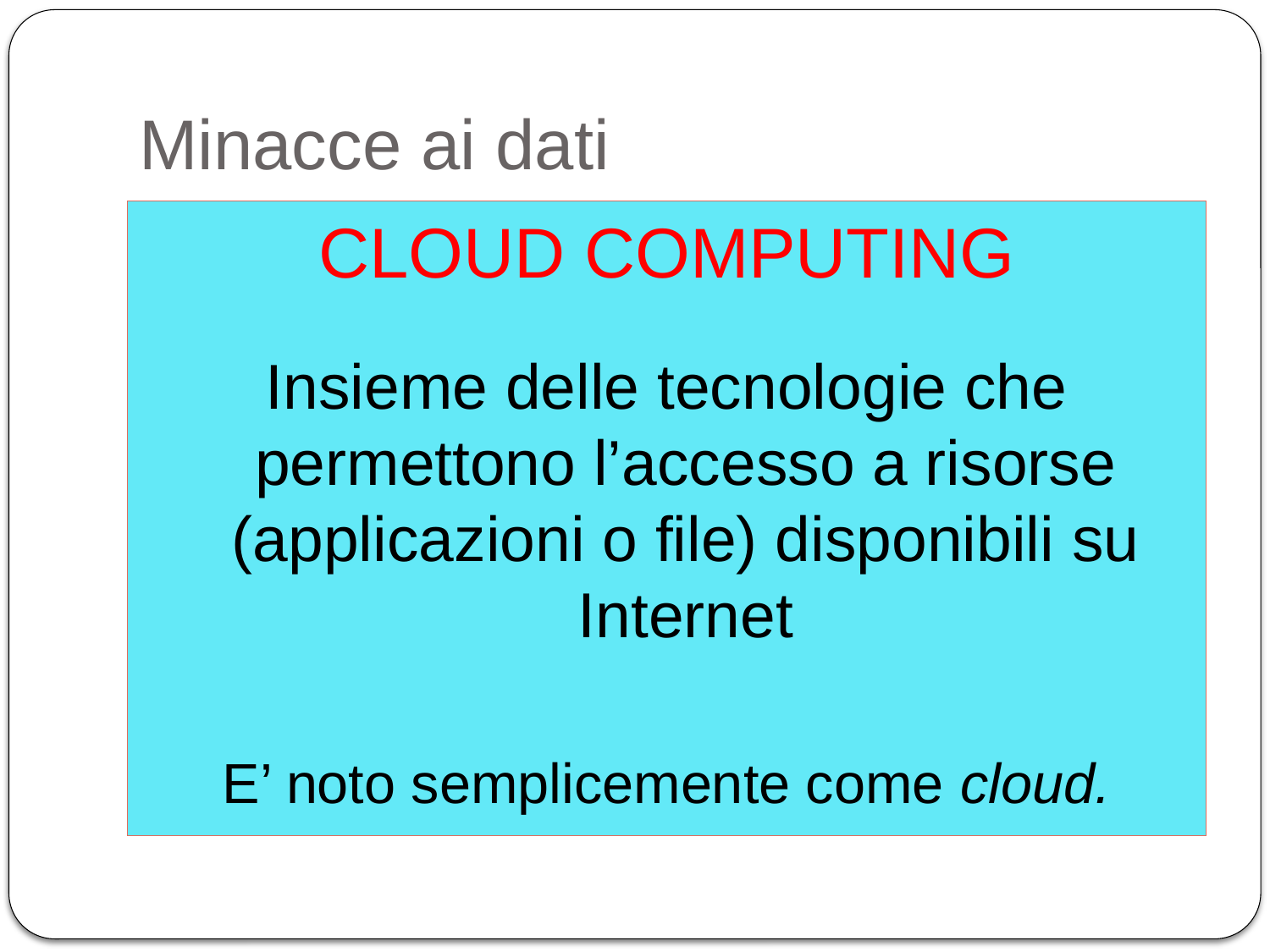

# Minacce ai dati
CLOUD COMPUTING

Insieme delle tecnologie che permettono l’accesso a risorse (applicazioni o file) disponibili su Internet

E’ noto semplicemente come cloud.